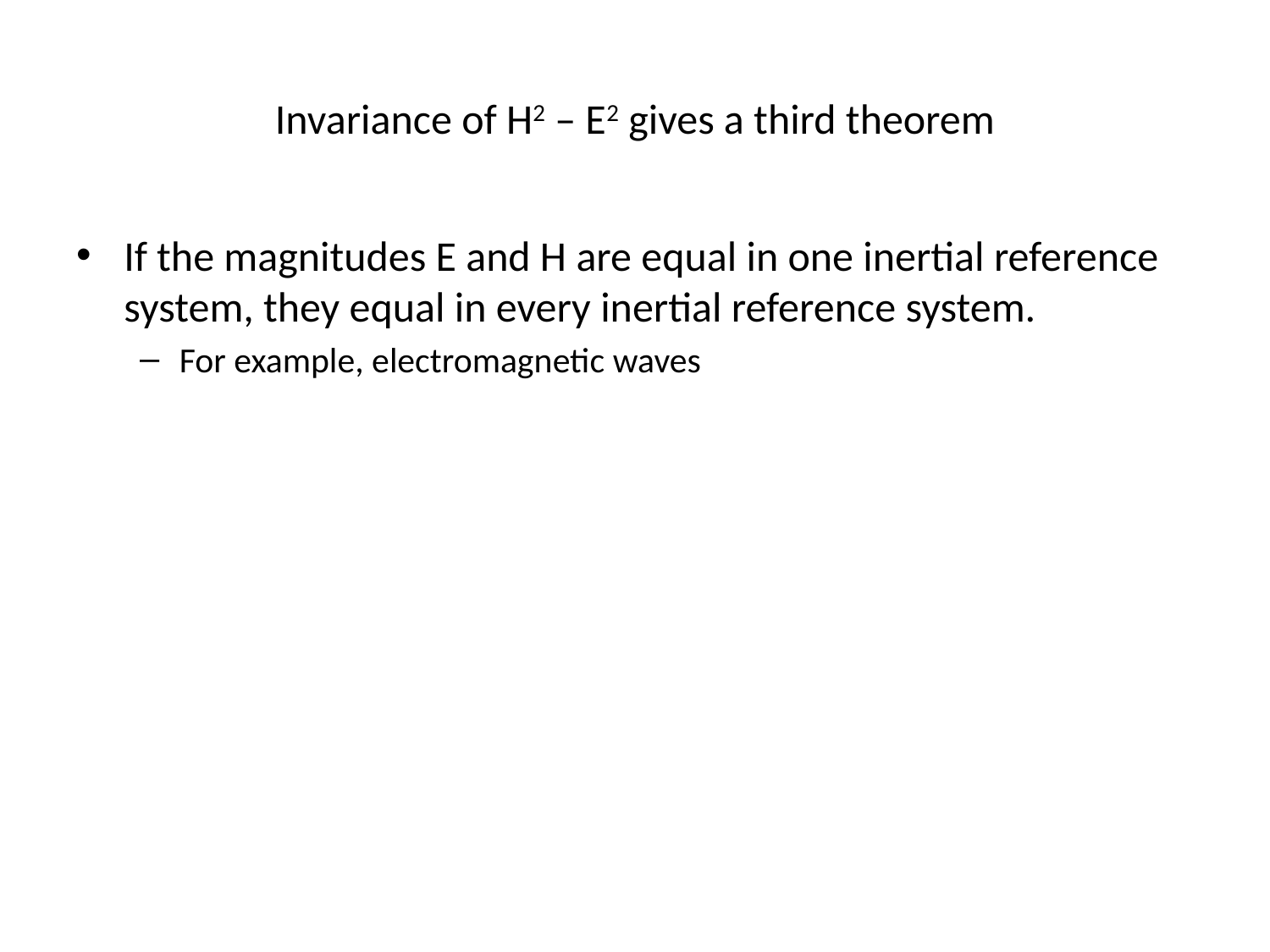

# Invariance of H2 – E2 gives a third theorem
If the magnitudes E and H are equal in one inertial reference system, they equal in every inertial reference system.
For example, electromagnetic waves